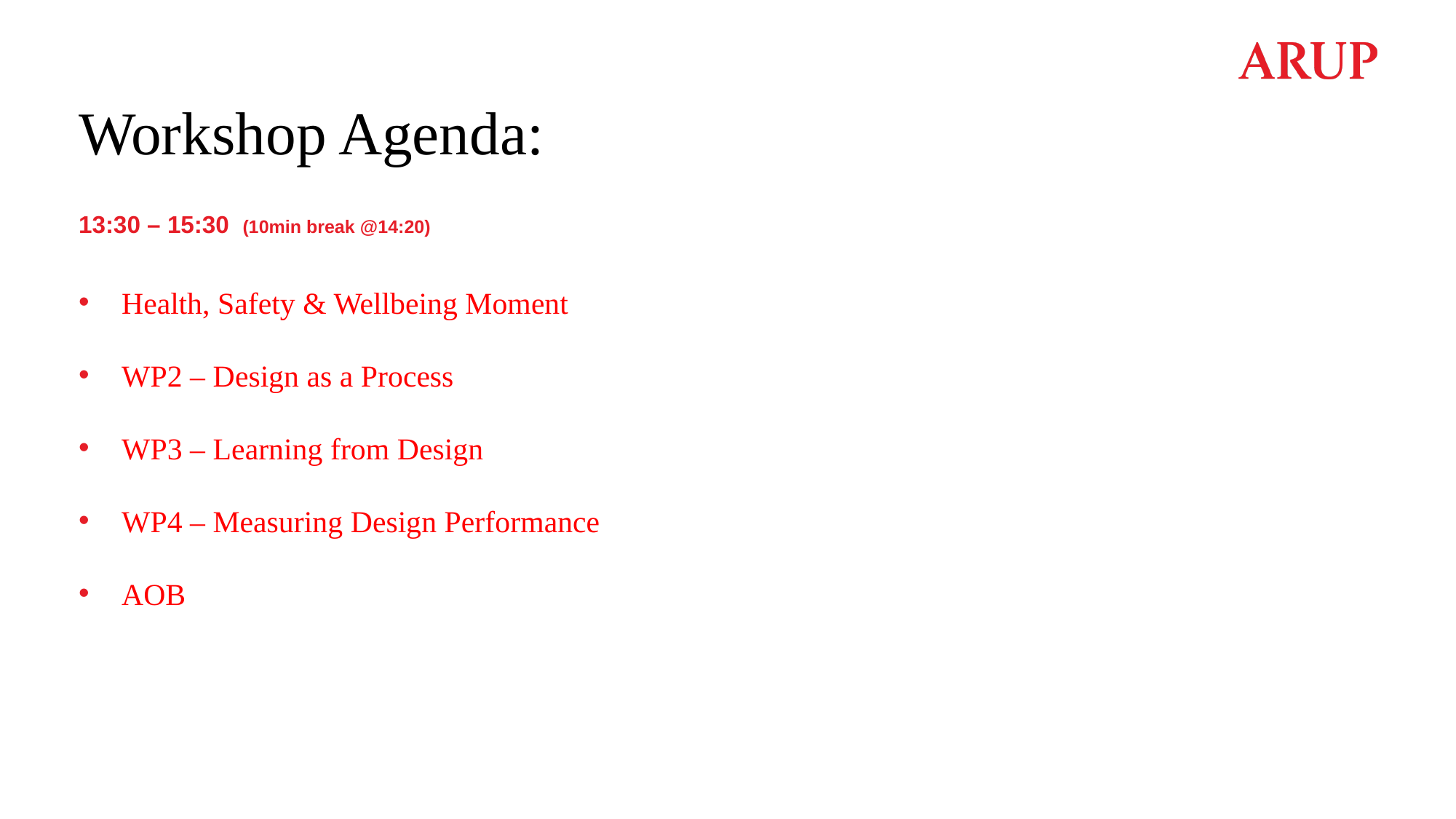

# Workshop Agenda:
13:30 – 15:30  (10min break @14:20)
Health, Safety & Wellbeing Moment

WP2 – Design as a Process

WP3 – Learning from Design

WP4 – Measuring Design Performance

AOB